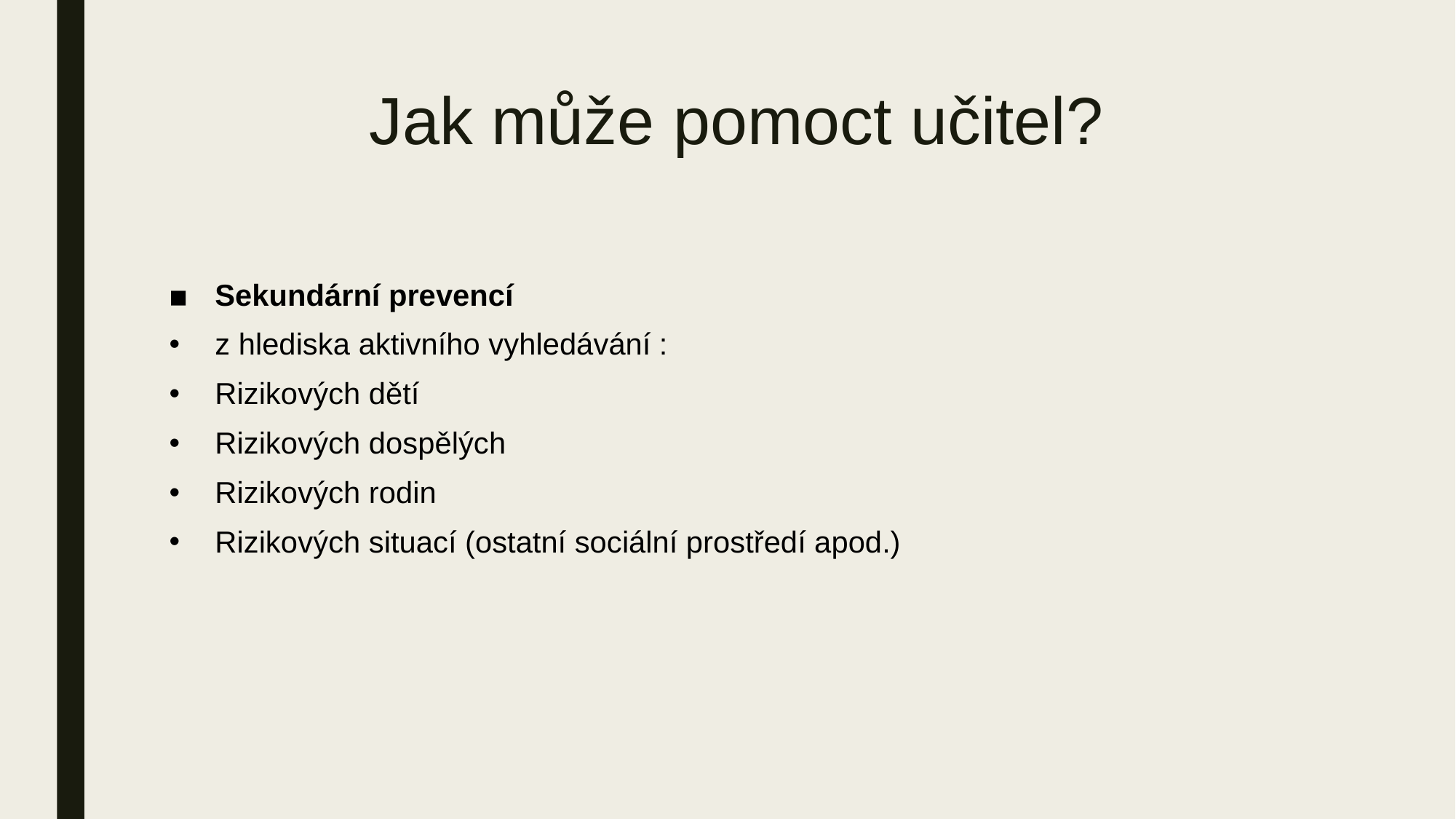

# Jak může pomoct učitel?
Sekundární prevencí
z hlediska aktivního vyhledávání :
Rizikových dětí
Rizikových dospělých
Rizikových rodin
Rizikových situací (ostatní sociální prostředí apod.)